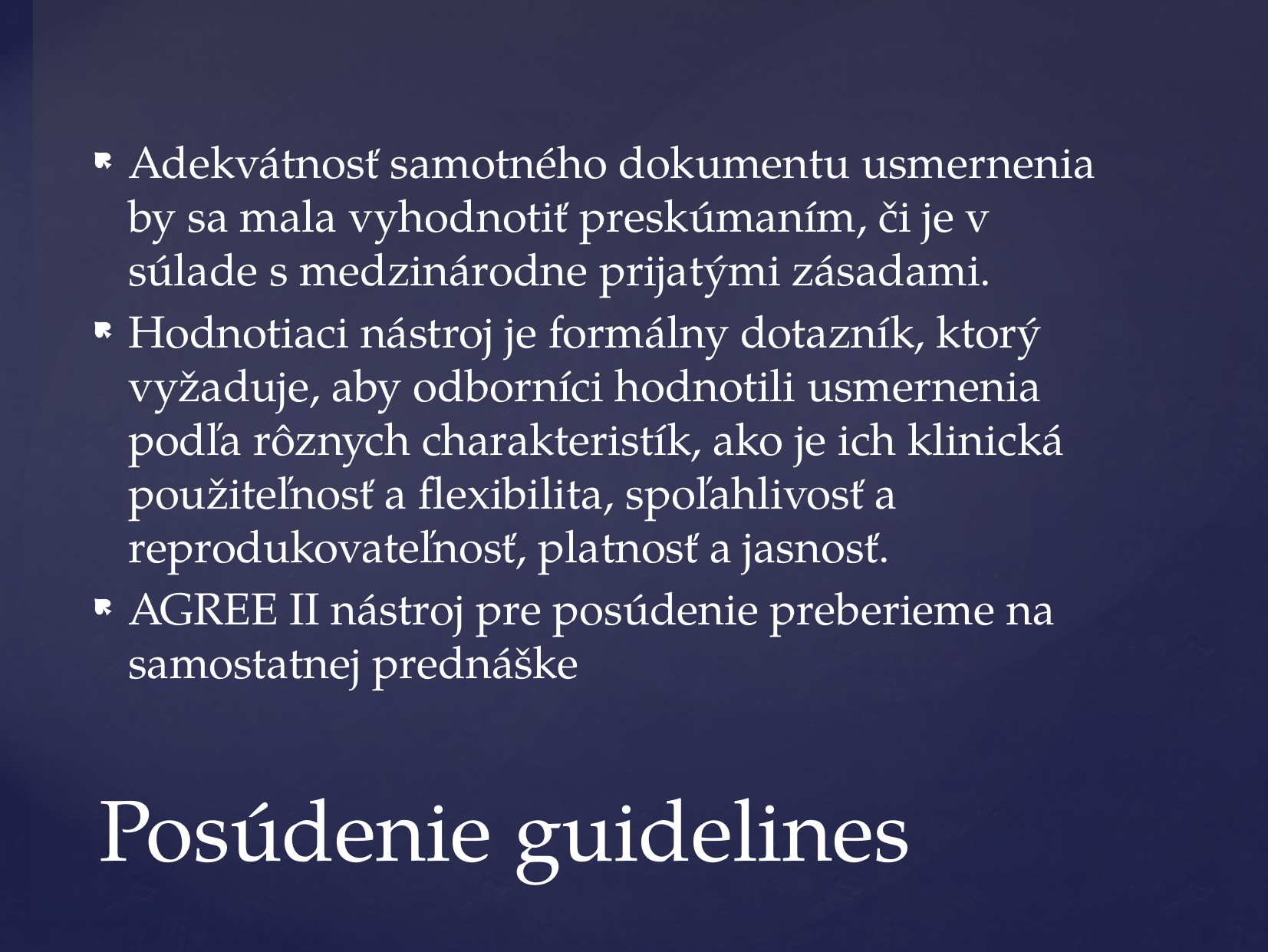

Adekvátnosť samotného dokumentu usmernenia by sa mala vyhodnotiť preskúmaním, či je v súlade s medzinárodne prijatými zásadami.
Hodnotiaci nástroj je formálny dotazník, ktorý vyžaduje, aby odborníci hodnotili usmernenia podľa rôznych charakteristík, ako je ich klinická použiteľnosť a flexibilita, spoľahlivosť a reprodukovateľnosť, platnosť a jasnosť.
AGREE II nástroj pre posúdenie preberieme na samostatnej prednáške
# Posúdenie guidelines